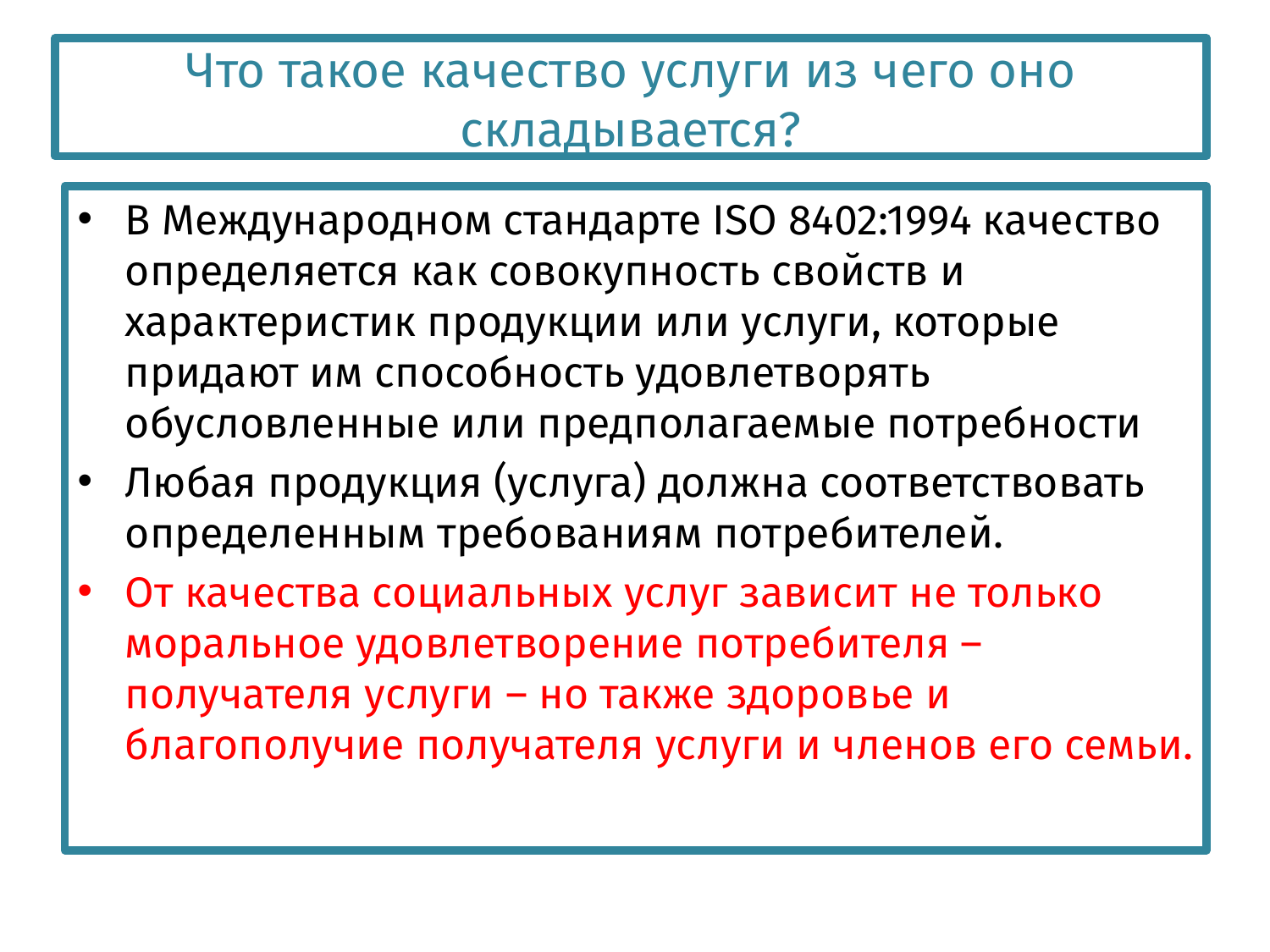

# Что такое качество услуги из чего оно складывается?
В Международном стандарте ISO 8402:1994 качество определяется как совокупность свойств и характеристик продукции или услуги, которые придают им способность удовлетворять обусловленные или предполагаемые потребности
Любая продукция (услуга) должна соответствовать определенным требованиям потребителей.
От качества социальных услуг зависит не только моральное удовлетворение потребителя – получателя услуги – но также здоровье и благополучие получателя услуги и членов его семьи.